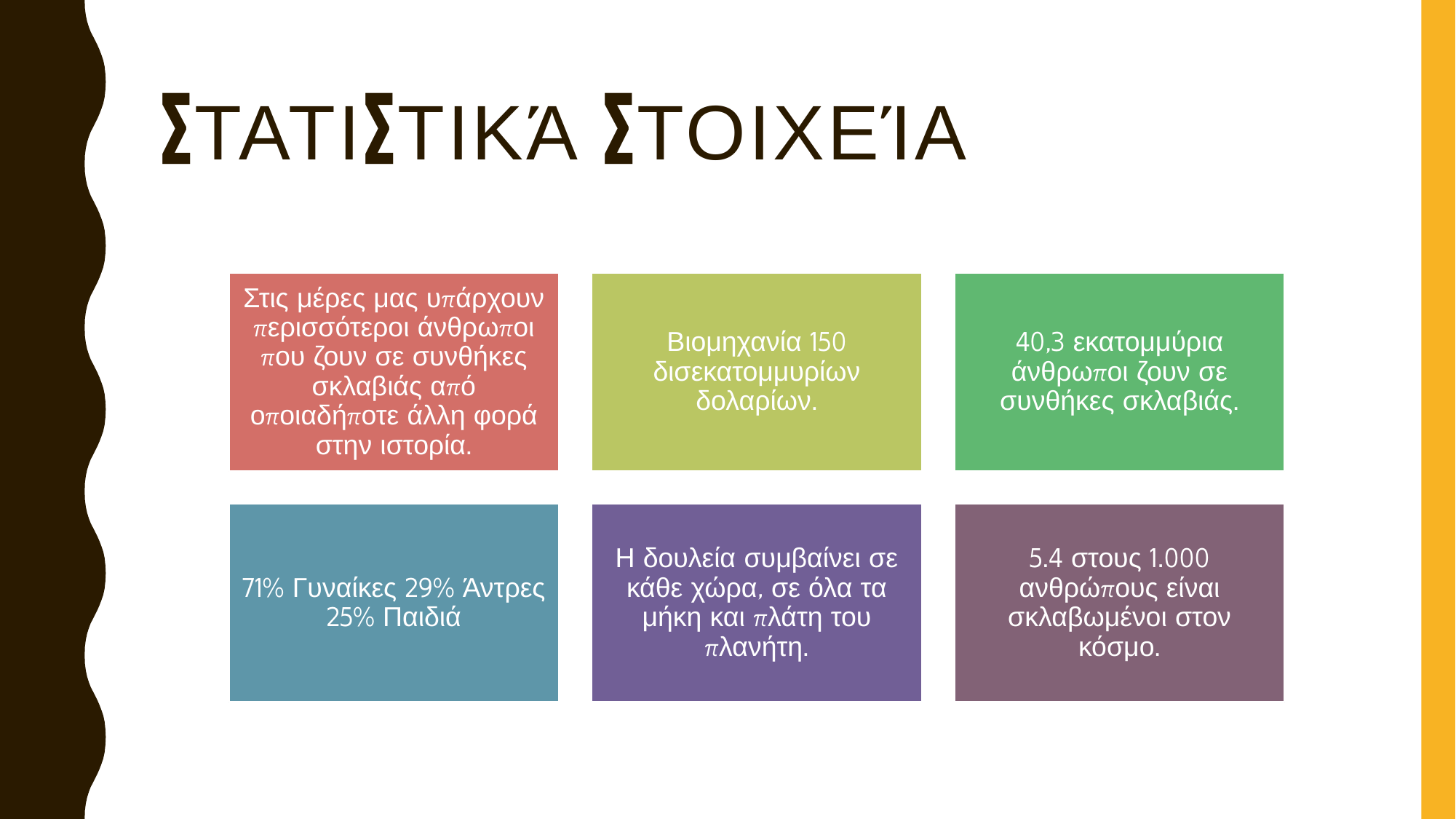

# Στατιστικά στοιχεία
Στις μέρες μας υπάρχουν περισσότεροι άνθρωποι που ζουν σε συνθήκες σκλαβιάς από οποιαδήποτε άλλη φορά στην ιστορία.
Βιομηχανία 150 δισεκατομμυρίων δολαρίων.
40,3 εκατομμύρια άνθρωποι ζουν σε συνθήκες σκλαβιάς.
71% Γυναίκες 29% Άντρες 25% Παιδιά
Η δουλεία συμβαίνει σε κάθε χώρα, σε όλα τα μήκη και πλάτη του πλανήτη.
5.4 στους 1.000 ανθρώπους είναι σκλαβωμένοι στον κόσμο.